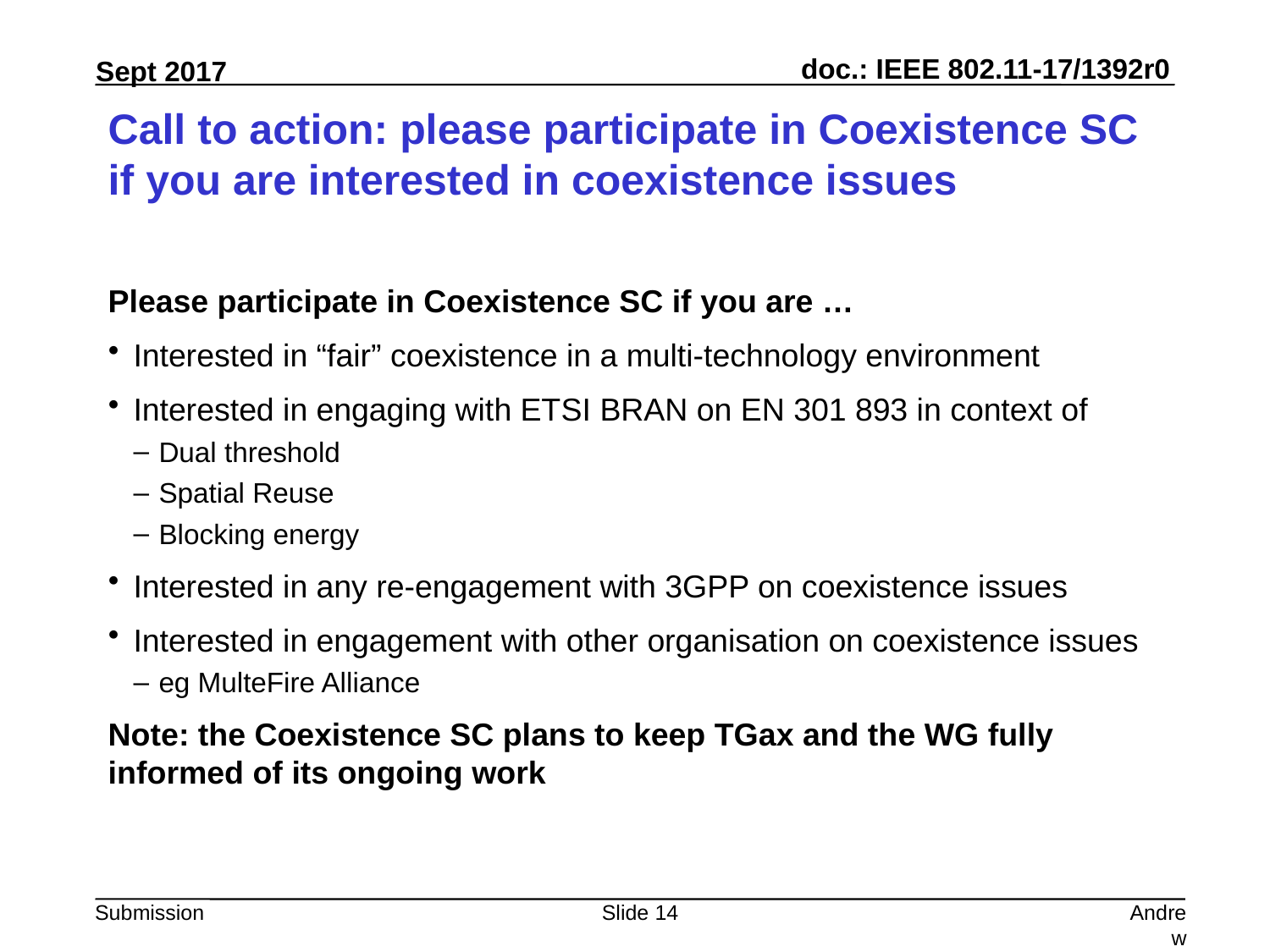

# Call to action: please participate in Coexistence SC if you are interested in coexistence issues
Please participate in Coexistence SC if you are …
Interested in “fair” coexistence in a multi-technology environment
Interested in engaging with ETSI BRAN on EN 301 893 in context of
Dual threshold
Spatial Reuse
Blocking energy
Interested in any re-engagement with 3GPP on coexistence issues
Interested in engagement with other organisation on coexistence issues
eg MulteFire Alliance
Note: the Coexistence SC plans to keep TGax and the WG fully informed of its ongoing work
Slide 14
Andrew Myles, Cisco